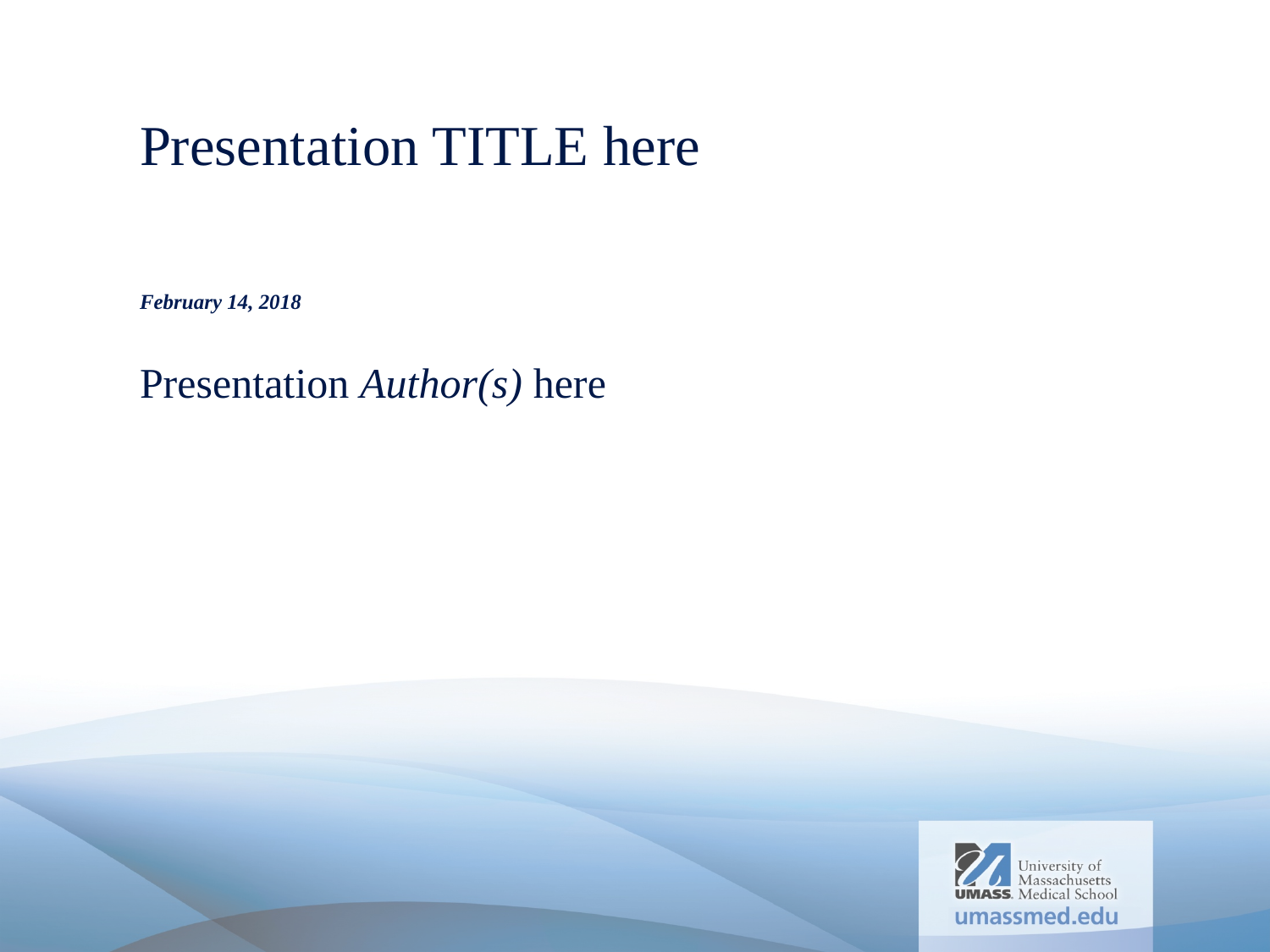

# Presentation TITLE here
February 14, 2018
Presentation Author(s) here